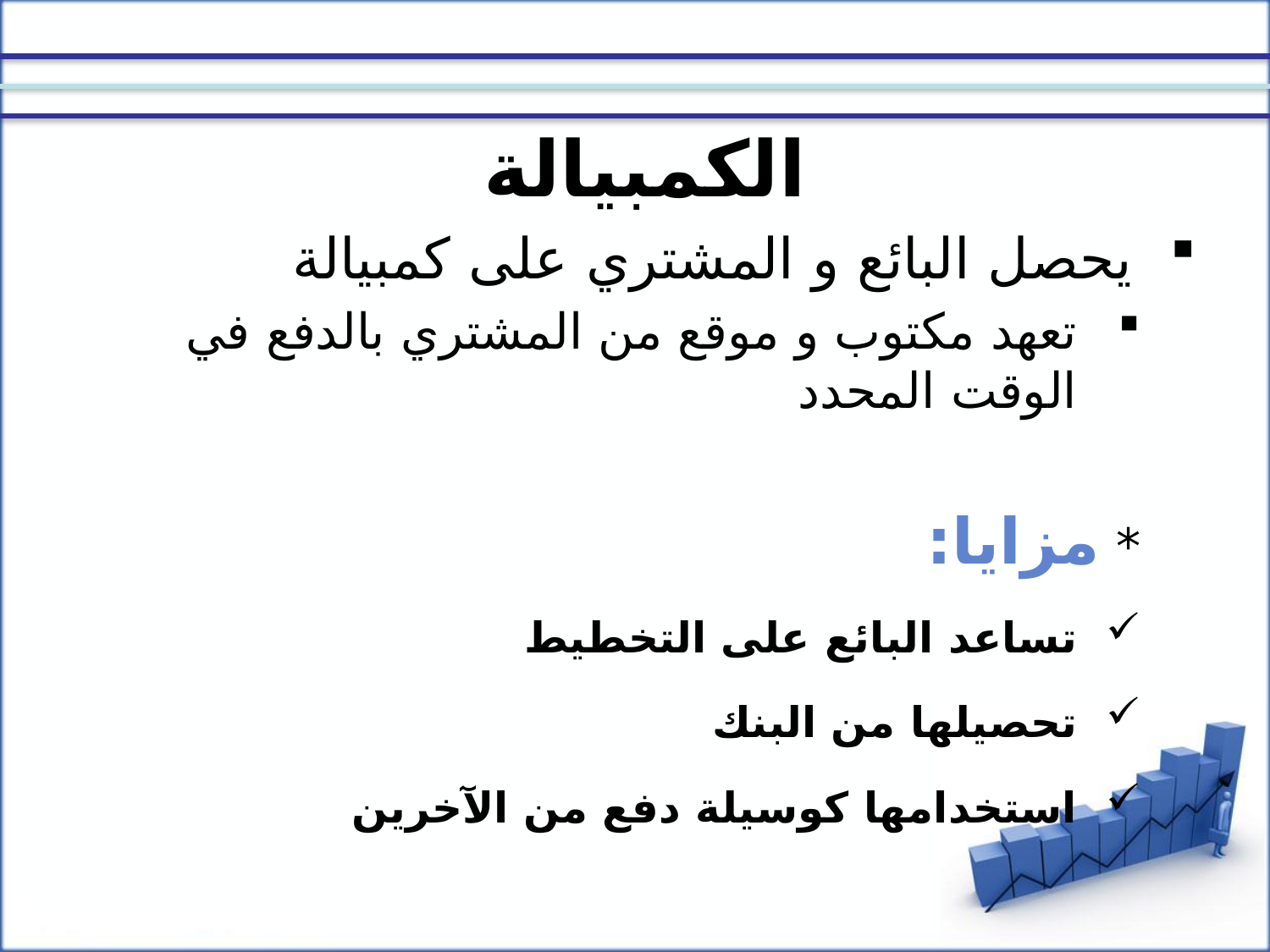

# الكمبيالة
يحصل البائع و المشتري على كمبيالة
تعهد مكتوب و موقع من المشتري بالدفع في الوقت المحدد

* مزايا:
تساعد البائع على التخطيط
تحصيلها من البنك
استخدامها كوسيلة دفع من الآخرين